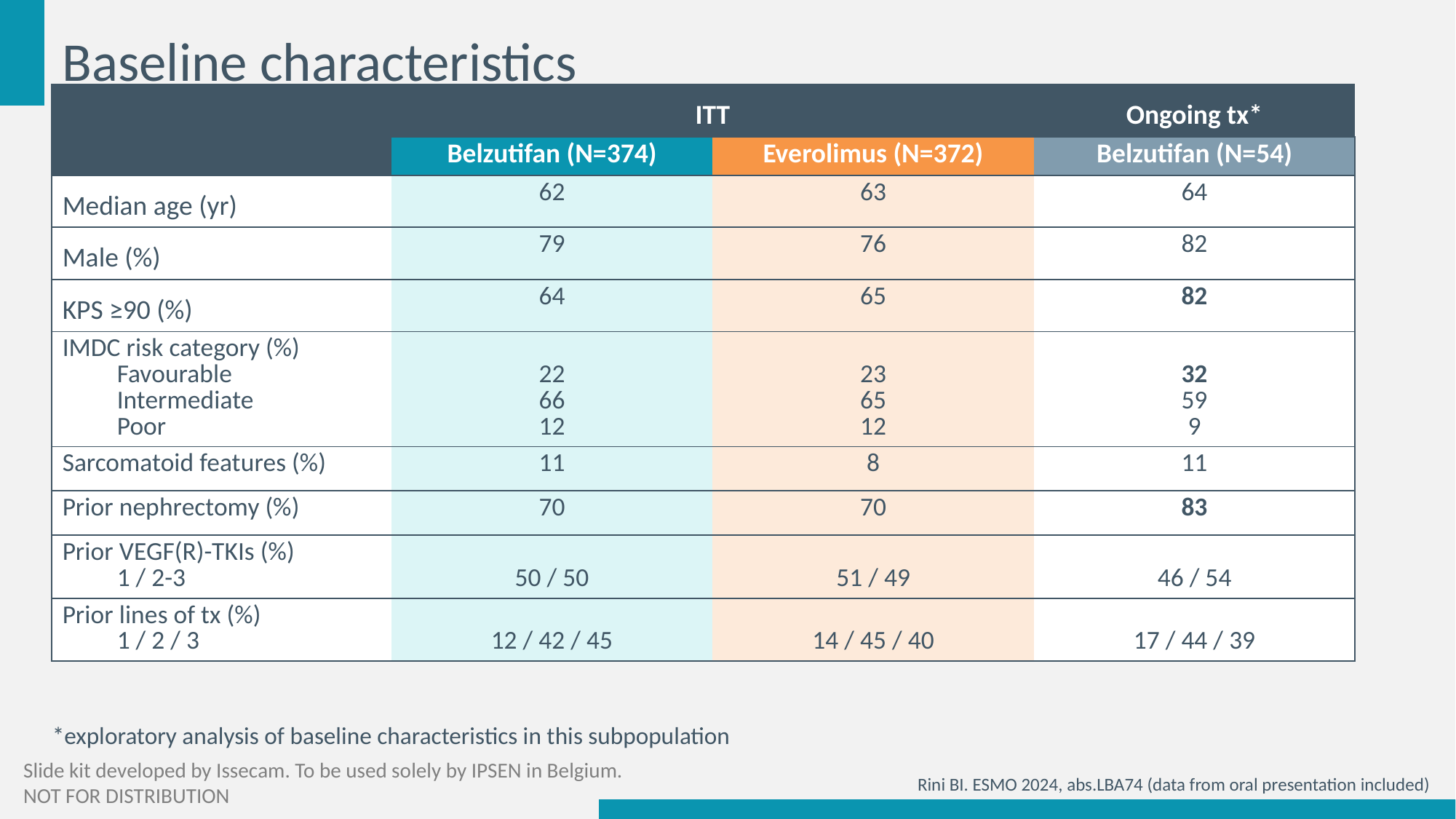

# Baseline characteristics
|  | ITT |  | Ongoing tx\* |
| --- | --- | --- | --- |
|  | Belzutifan (N=374) | Everolimus (N=372) | Belzutifan (N=54) |
| Median age (yr) | 62 | 63 | 64 |
| Male (%) | 79 | 76 | 82 |
| KPS ≥90 (%) | 64 | 65 | 82 |
| IMDC risk category (%) Favourable Intermediate Poor | 22 66 12 | 23 65 12 | 32 59 9 |
| Sarcomatoid features (%) | 11 | 8 | 11 |
| Prior nephrectomy (%) | 70 | 70 | 83 |
| Prior VEGF(R)-TKIs (%) 1 / 2-3 | 50 / 50 | 51 / 49 | 46 / 54 |
| Prior lines of tx (%) 1 / 2 / 3 | 12 / 42 / 45 | 14 / 45 / 40 | 17 / 44 / 39 |
*exploratory analysis of baseline characteristics in this subpopulation
Rini BI. ESMO 2024, abs.LBA74 (data from oral presentation included)